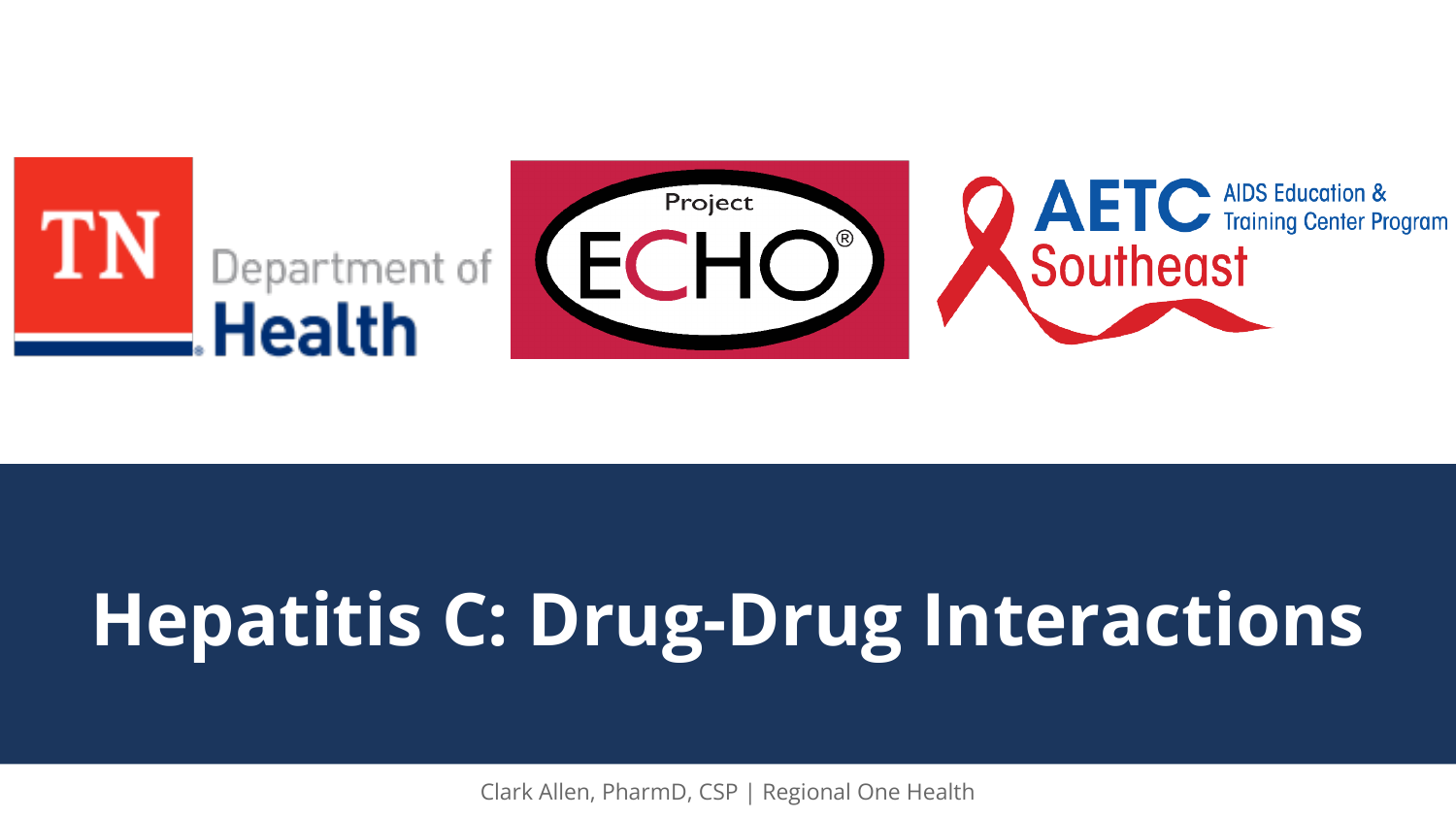

# Hepatitis C: Drug-Drug Interactions
Clark Allen, PharmD, CSP | Regional One Health